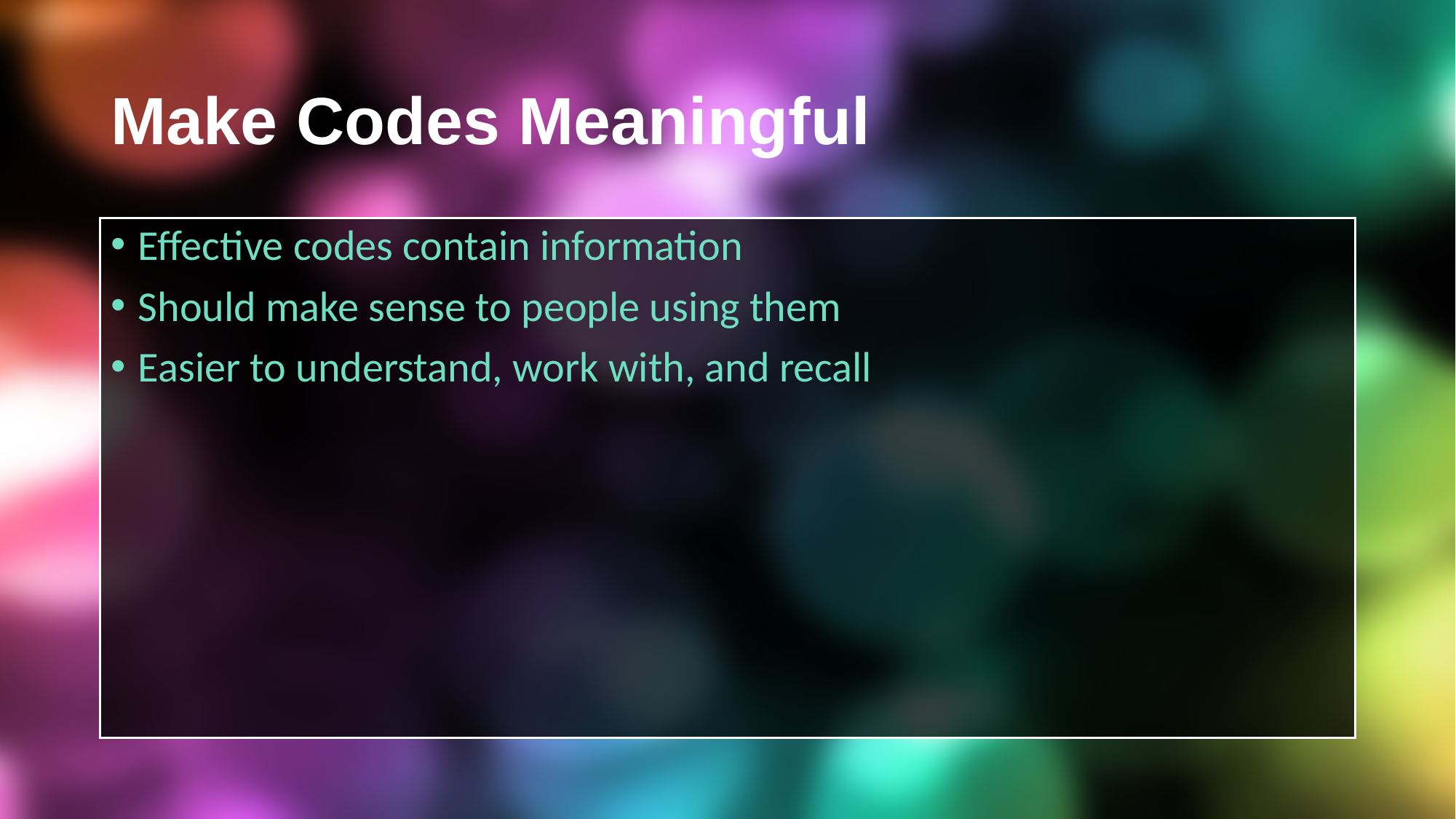

# Make Codes Meaningful
Effective codes contain information
Should make sense to people using them
Easier to understand, work with, and recall